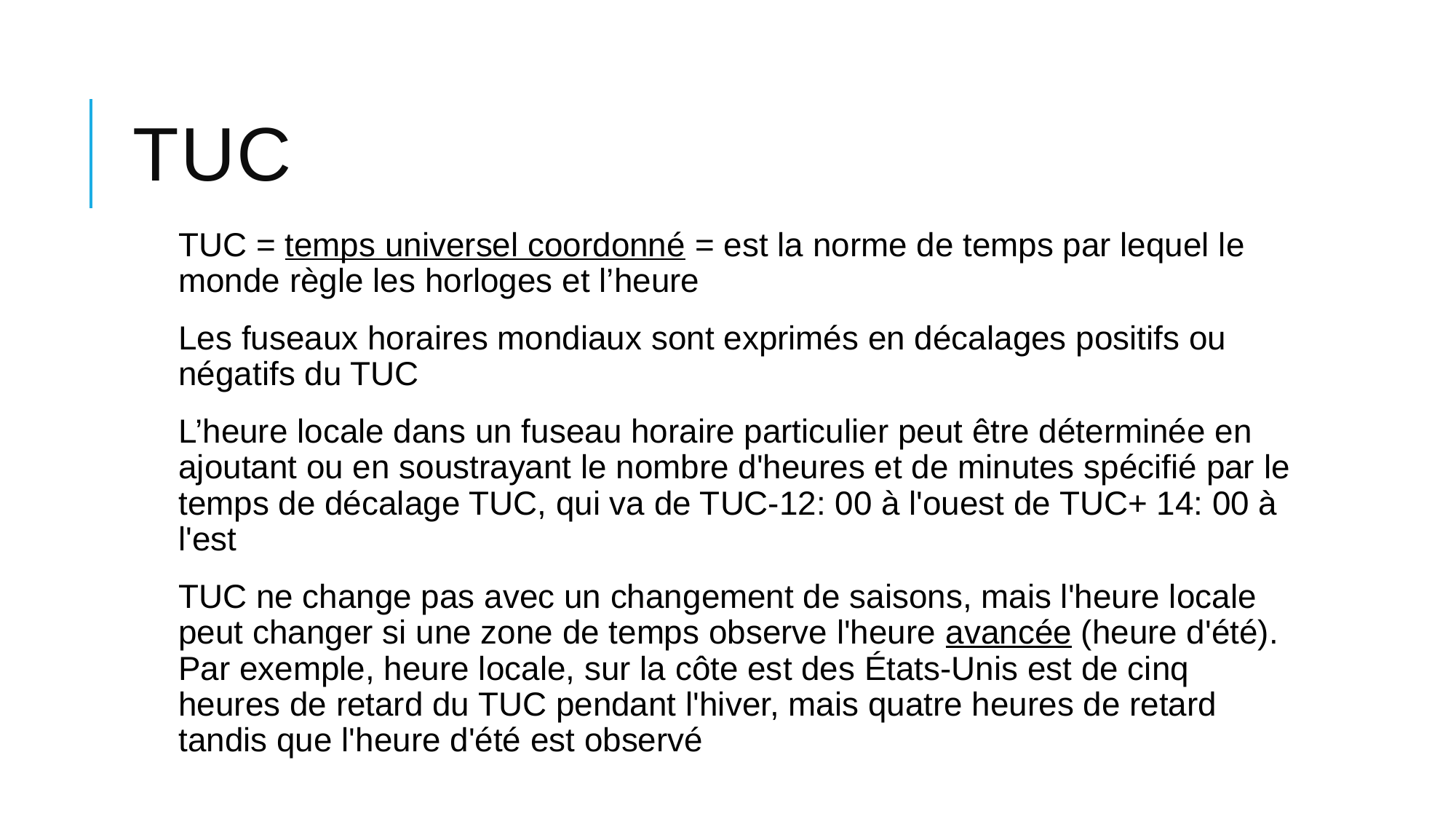

# TUC
TUC = temps universel coordonné = est la norme de temps par lequel le monde règle les horloges et l’heure
Les fuseaux horaires mondiaux sont exprimés en décalages positifs ou négatifs du TUC
L’heure locale dans un fuseau horaire particulier peut être déterminée en ajoutant ou en soustrayant le nombre d'heures et de minutes spécifié par le temps de décalage TUC, qui va de TUC-12: 00 à l'ouest de TUC+ 14: 00 à l'est
TUC ne change pas avec un changement de saisons, mais l'heure locale peut changer si une zone de temps observe l'heure avancée (heure d'été). Par exemple, heure locale, sur la côte est des États-Unis est de cinq heures de retard du TUC pendant l'hiver, mais quatre heures de retard tandis que l'heure d'été est observé